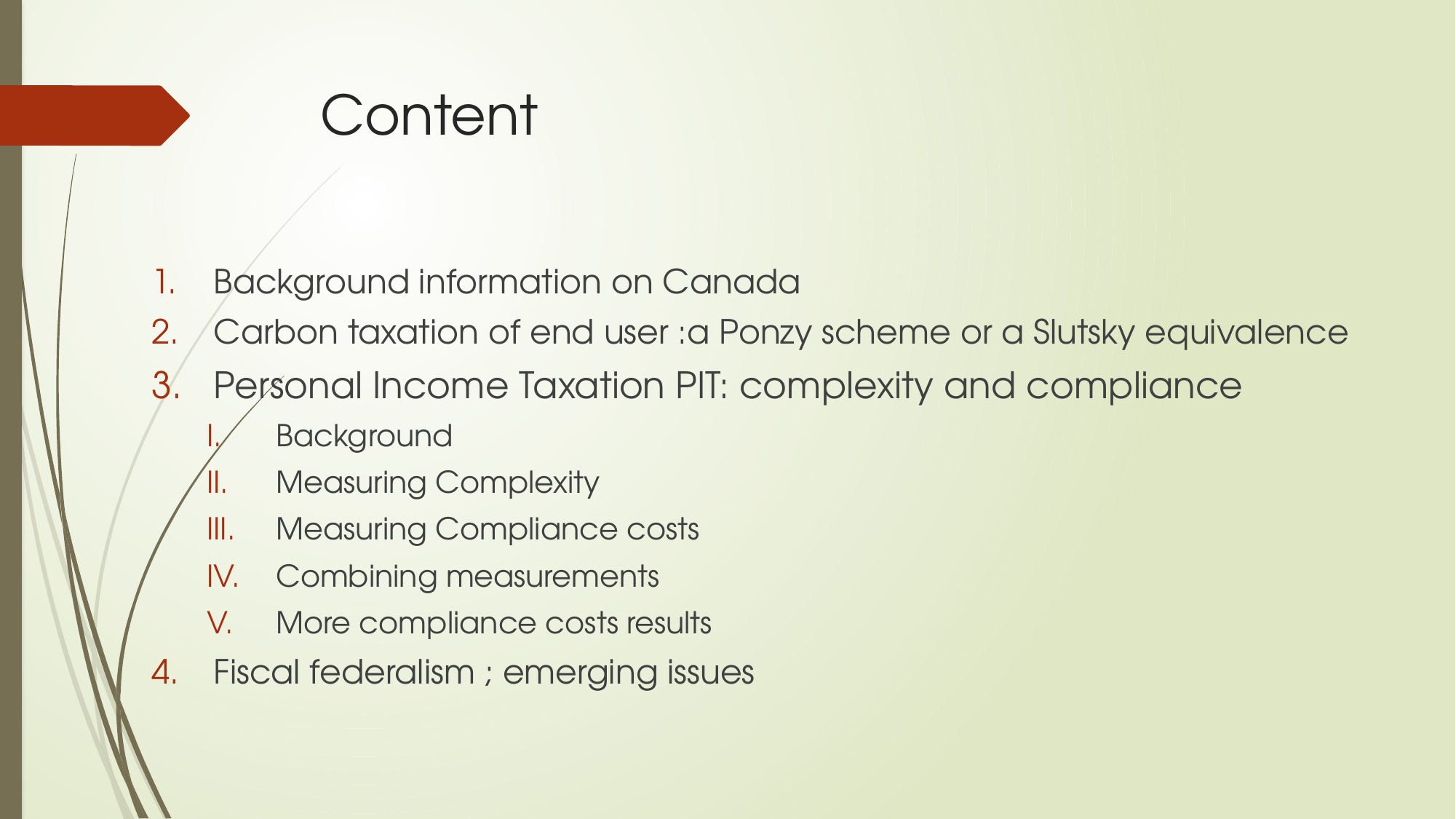

# Content
Background information on Canada
Carbon taxation of end user :a Ponzy scheme or a Slutsky equivalence
Personal Income Taxation PIT: complexity and compliance
Background
Measuring Complexity
Measuring Compliance costs
Combining measurements
More compliance costs results
Fiscal federalism ; emerging issues